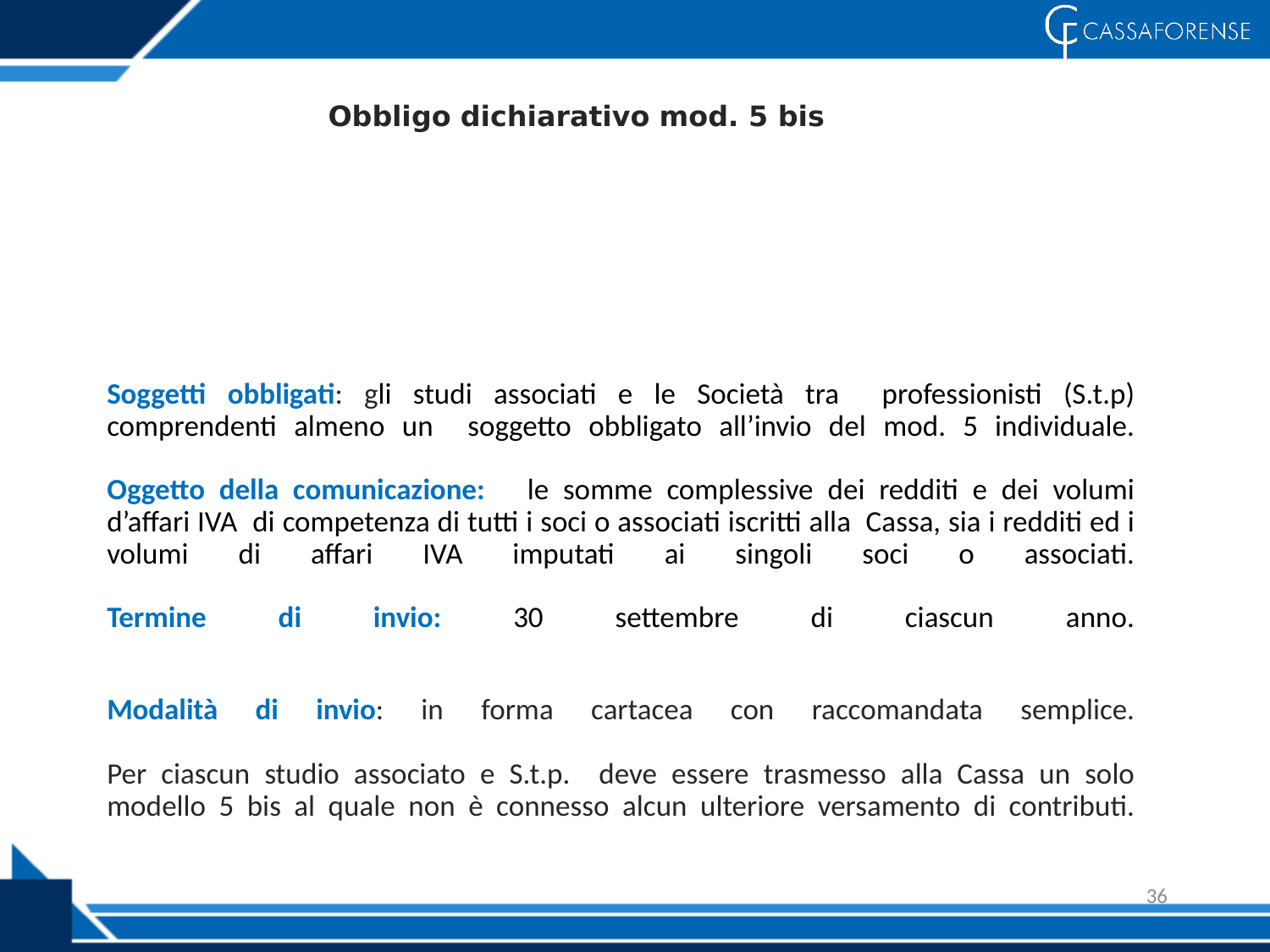

Obbligo dichiarativo mod. 5 bis

# Soggetti obbligati: gli studi associati e le Società tra  professionisti (S.t.p) comprendenti almeno un  soggetto obbligato all’invio del mod. 5 individuale. Oggetto della comunicazione:   le somme complessive dei redditi e dei volumi d’affari IVA  di competenza di tutti i soci o associati iscritti alla  Cassa, sia i redditi ed i volumi di affari IVA imputati ai singoli soci o associati. Termine di invio: 30 settembre di ciascun anno. Modalità di invio: in forma cartacea con raccomandata semplice. Per ciascun studio associato e S.t.p.  deve essere trasmesso alla Cassa un solo modello 5 bis al quale non è connesso alcun ulteriore versamento di contributi.

36